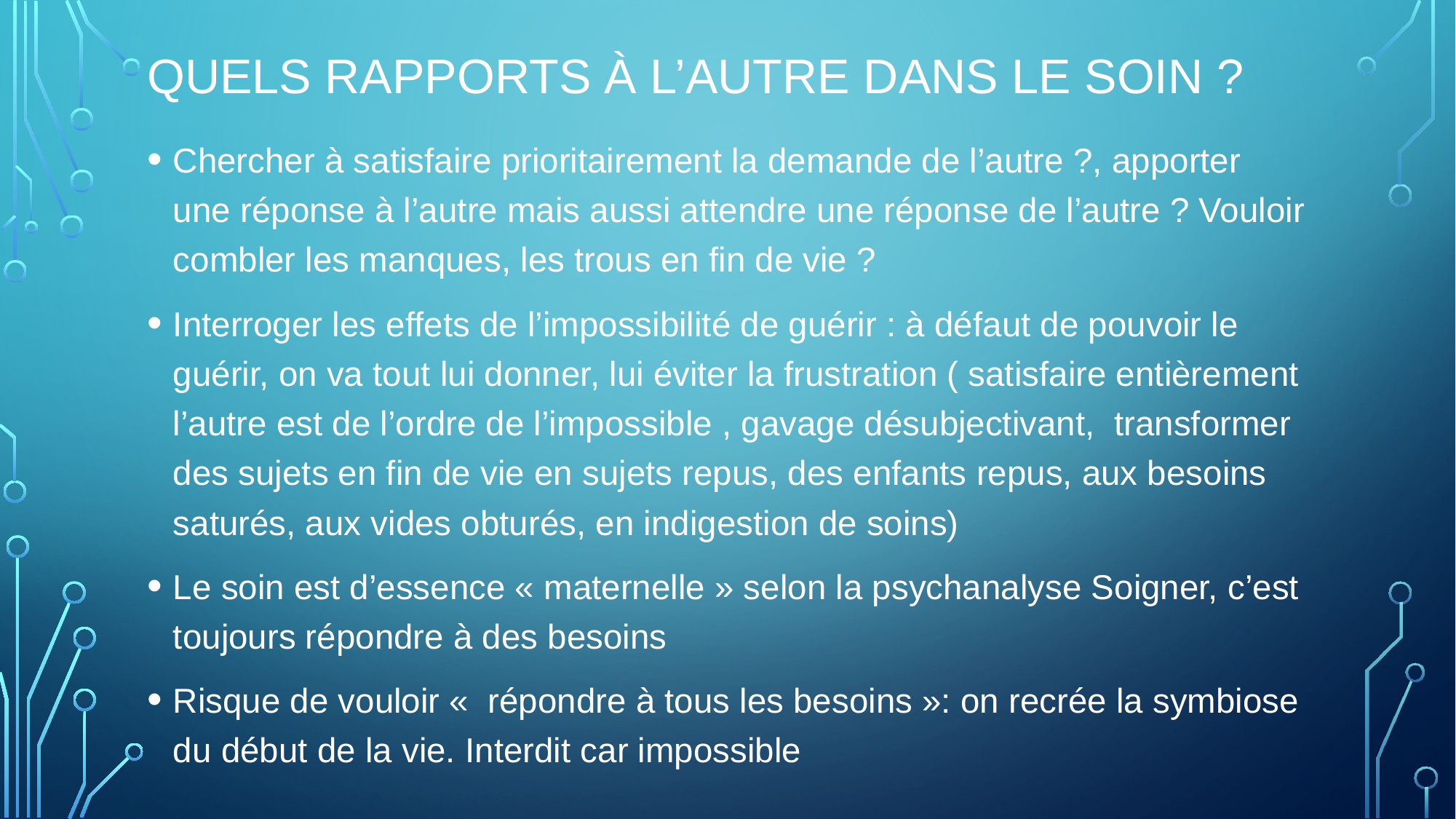

# Quels rapports à l’autre dans le soin ?
Chercher à satisfaire prioritairement la demande de l’autre ?, apporter une réponse à l’autre mais aussi attendre une réponse de l’autre ? Vouloir combler les manques, les trous en fin de vie ?
Interroger les effets de l’impossibilité de guérir : à défaut de pouvoir le guérir, on va tout lui donner, lui éviter la frustration ( satisfaire entièrement l’autre est de l’ordre de l’impossible , gavage désubjectivant,  transformer des sujets en fin de vie en sujets repus, des enfants repus, aux besoins saturés, aux vides obturés, en indigestion de soins)
Le soin est d’essence « maternelle » selon la psychanalyse Soigner, c’est toujours répondre à des besoins
Risque de vouloir «  répondre à tous les besoins »: on recrée la symbiose du début de la vie. Interdit car impossible